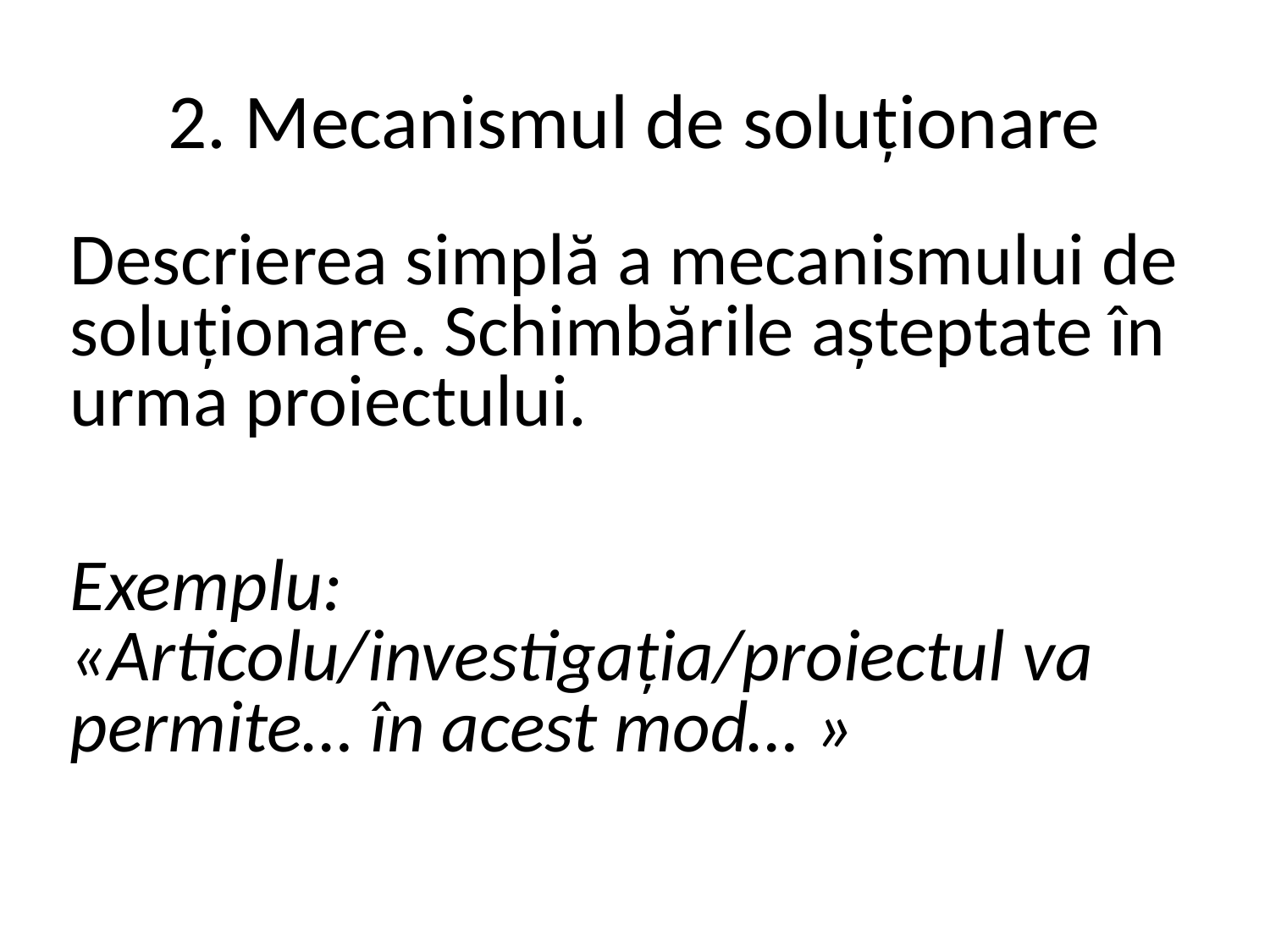

# 2. Mecanismul de soluționare
Descrierea simplă a mecanismului de soluționare. Schimbările așteptate în urma proiectului.

Exemplu: «Articolu/investigația/proiectul va permite… în acest mod… »